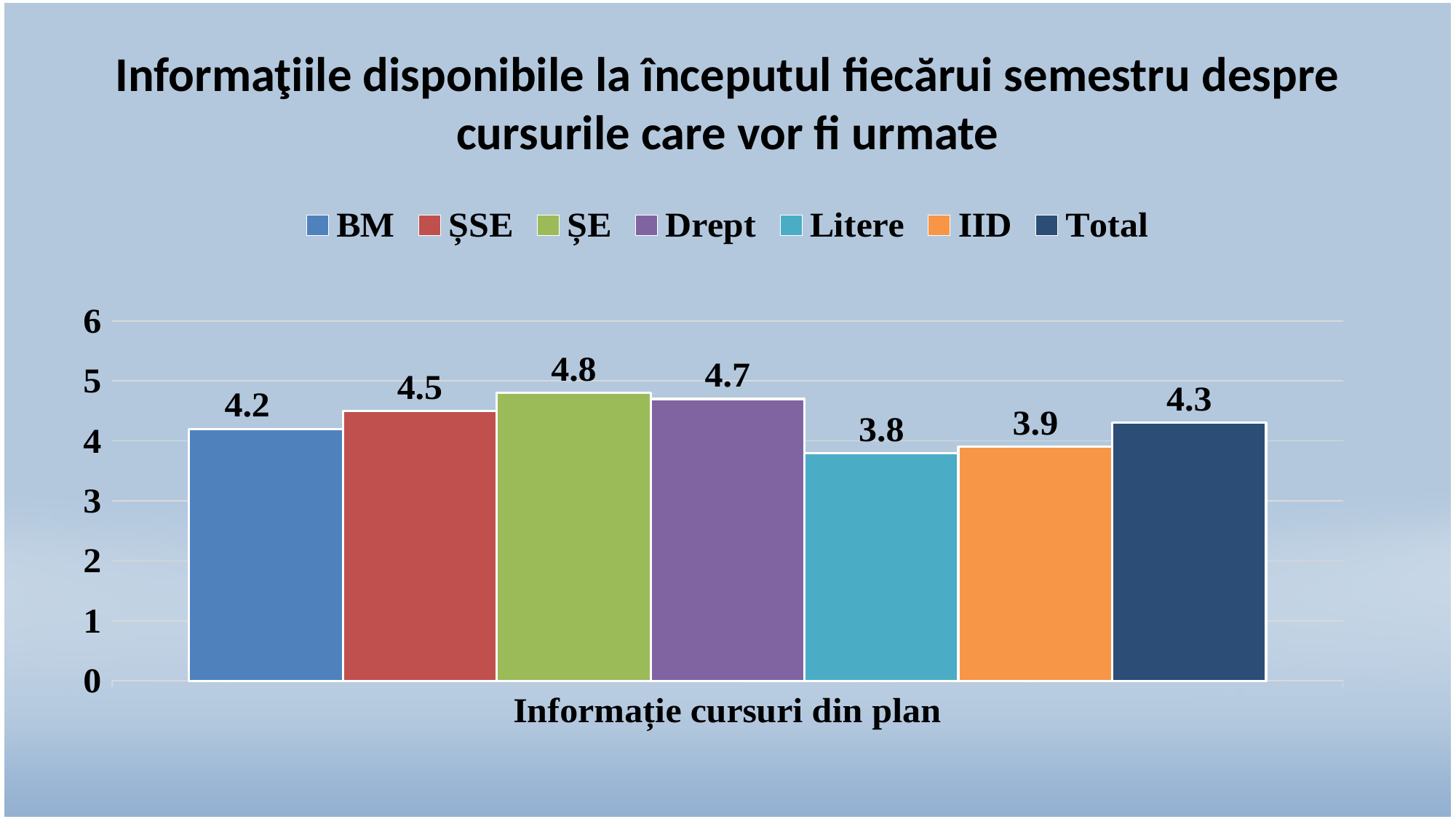

# Informaţiile disponibile la începutul fiecărui semestru despre cursurile care vor fi urmate

### Chart

| Category | BM | ȘSE | ȘE | Drept | Litere | IID | Total |
|---|---|---|---|---|---|---|---|
| Informație cursuri din plan | 4.2 | 4.5 | 4.8 | 4.7 | 3.8 | 3.9 | 4.3 |